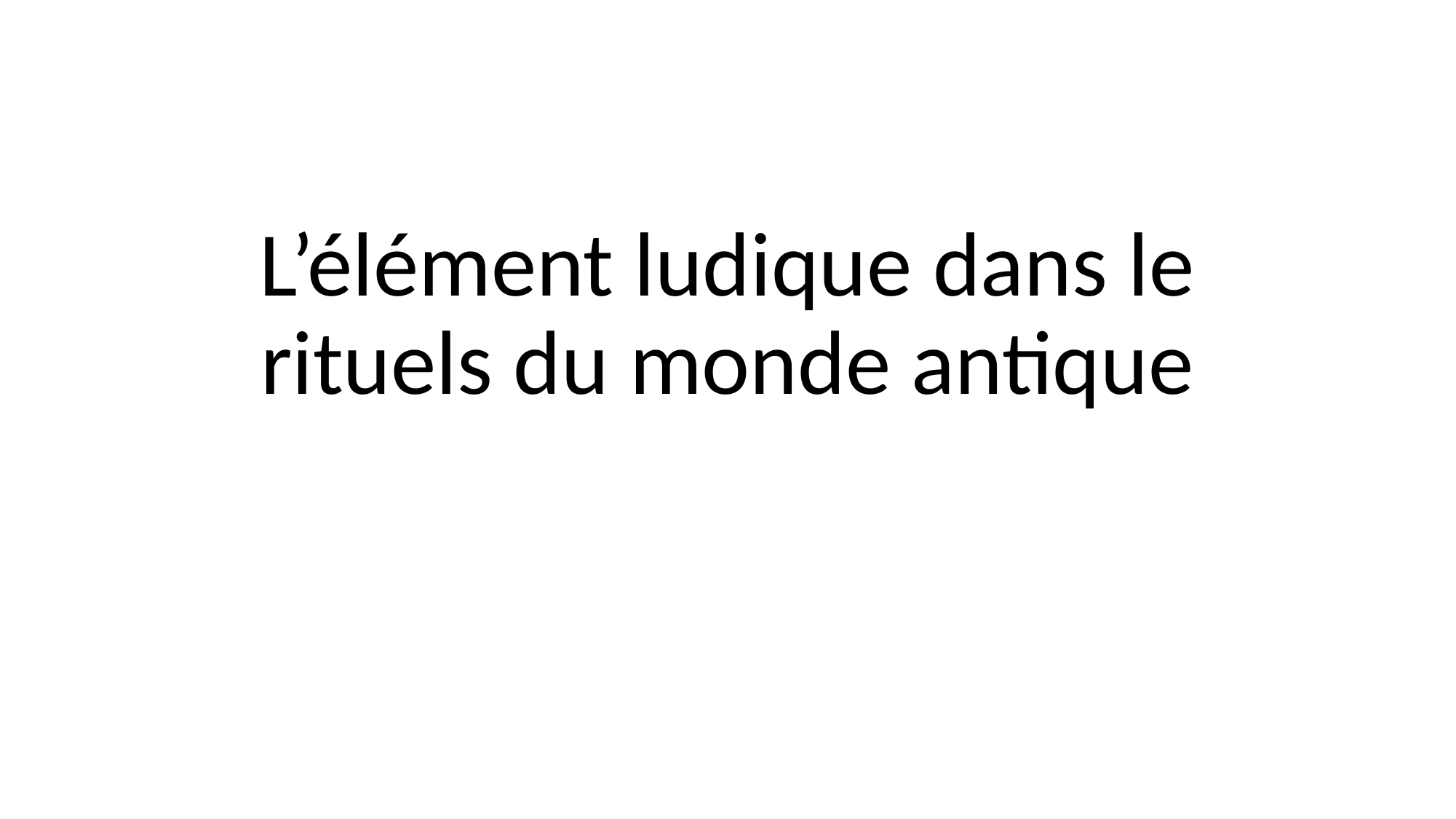

# L’élément ludique dans le rituels du monde antique